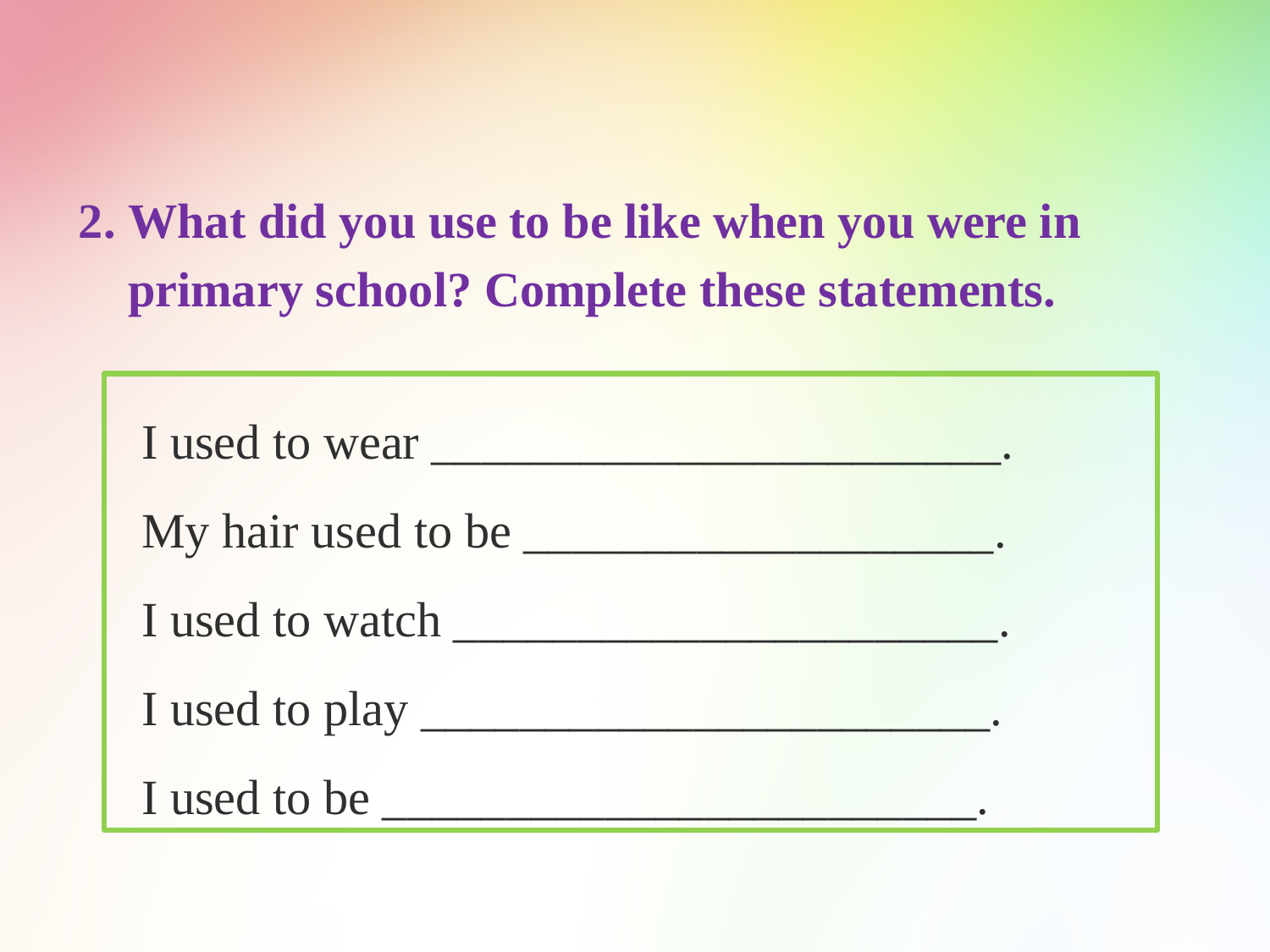

2. What did you use to be like when you were in
    primary school? Complete these statements.
  I used to wear _______________________.
  My hair used to be ___________________.
  I used to watch ______________________.
  I used to play _______________________.
  I used to be ________________________.